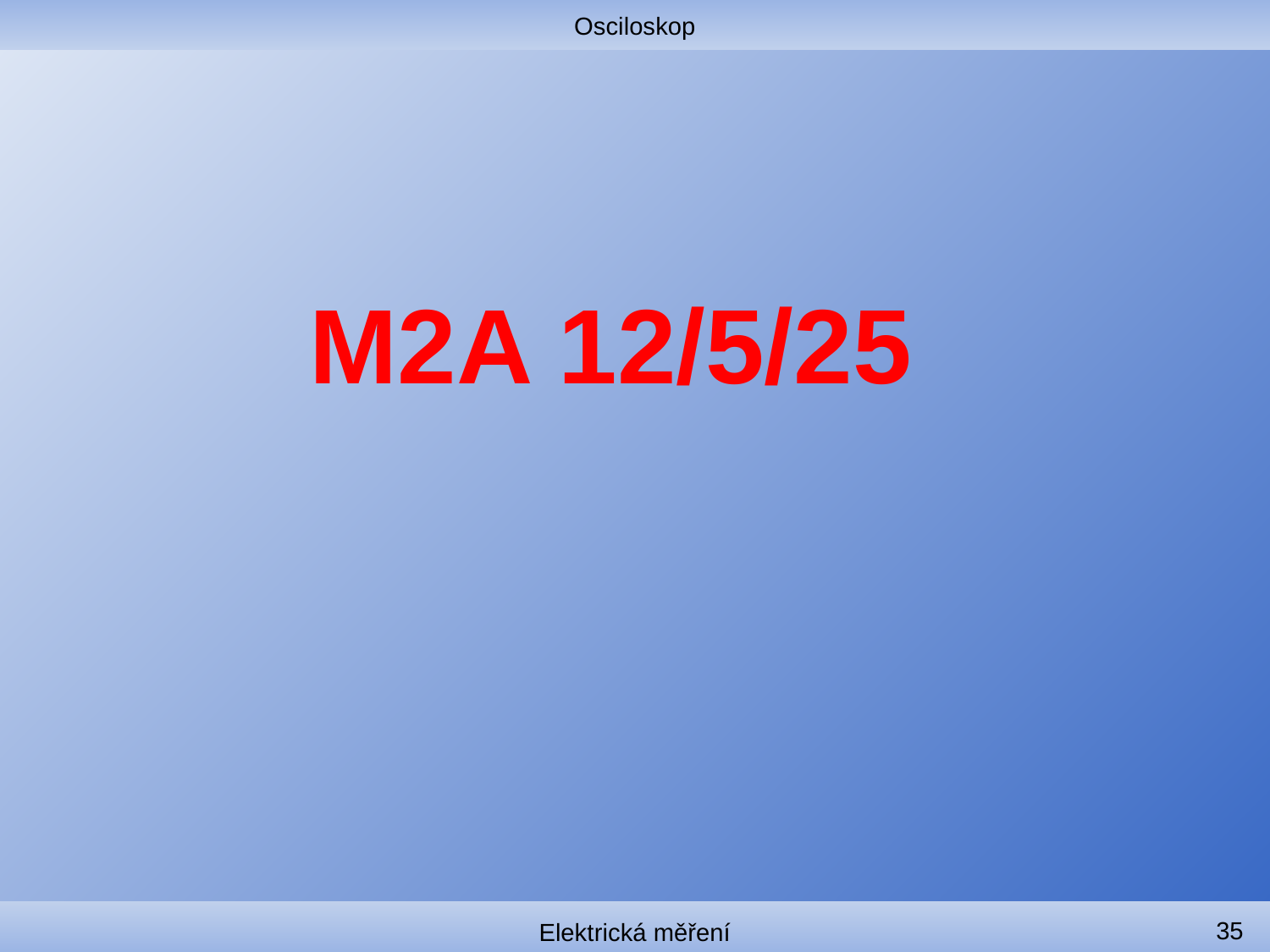

Osciloskop
# M2A 12/5/25
35
Elektrická měření